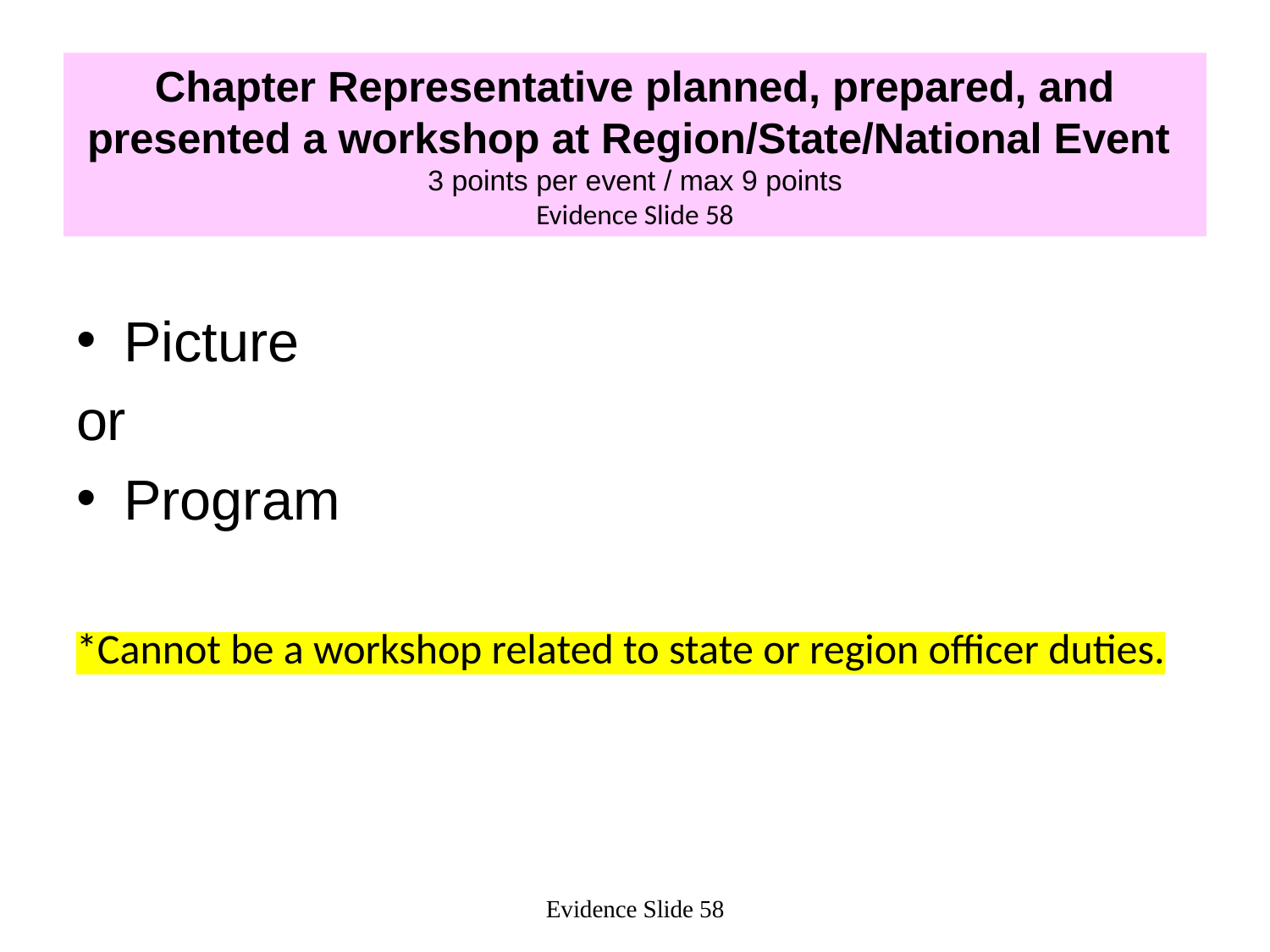

# Chapter Representative planned, prepared, and presented a workshop at Region/State/National Event 3 points per event / max 9 points Evidence Slide 58
Picture
or
Program

*Cannot be a workshop related to state or region officer duties.

Evidence Slide 58